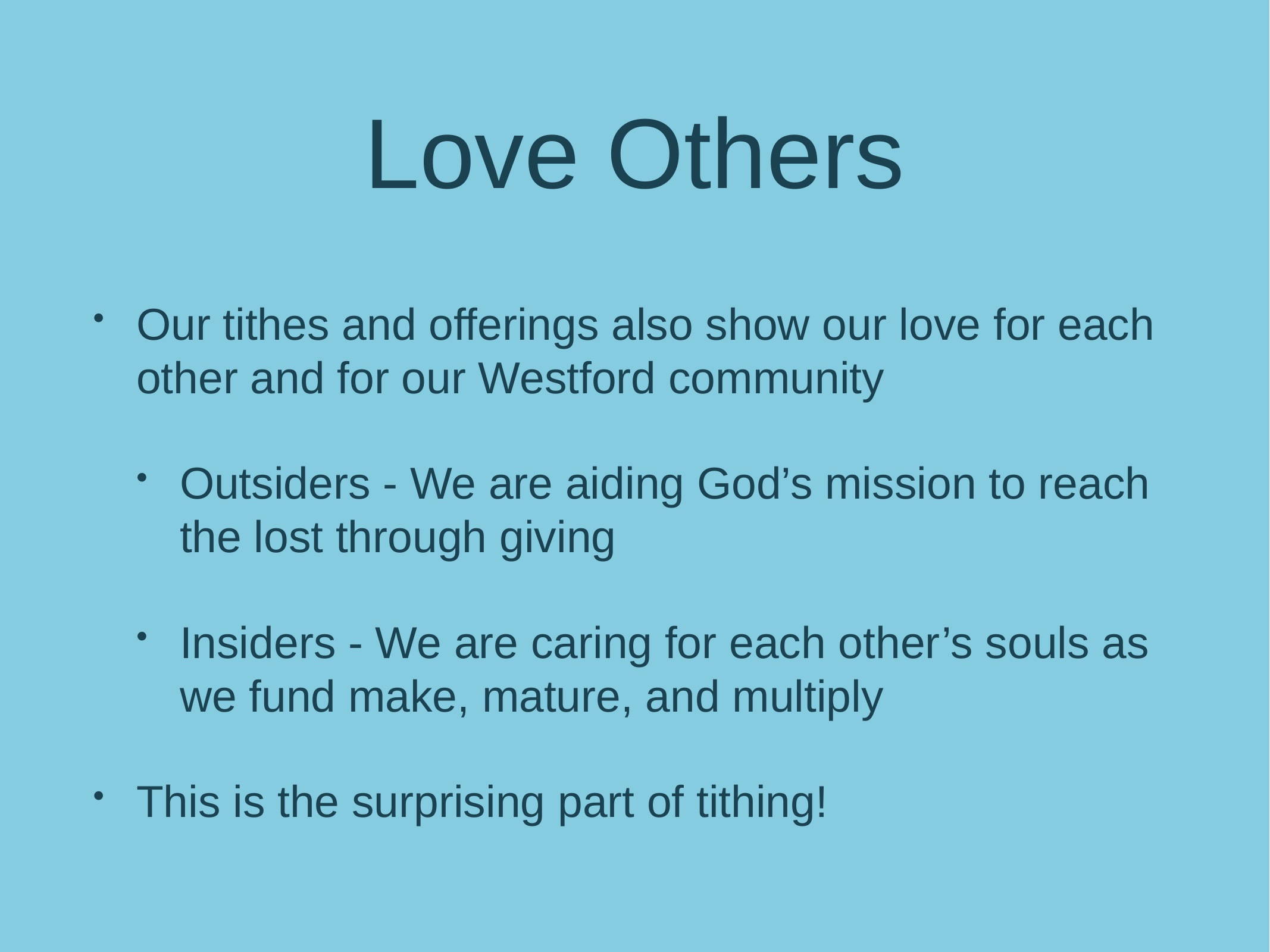

# Love Others
Our tithes and offerings also show our love for each other and for our Westford community
Outsiders - We are aiding God’s mission to reach the lost through giving
Insiders - We are caring for each other’s souls as we fund make, mature, and multiply
This is the surprising part of tithing!